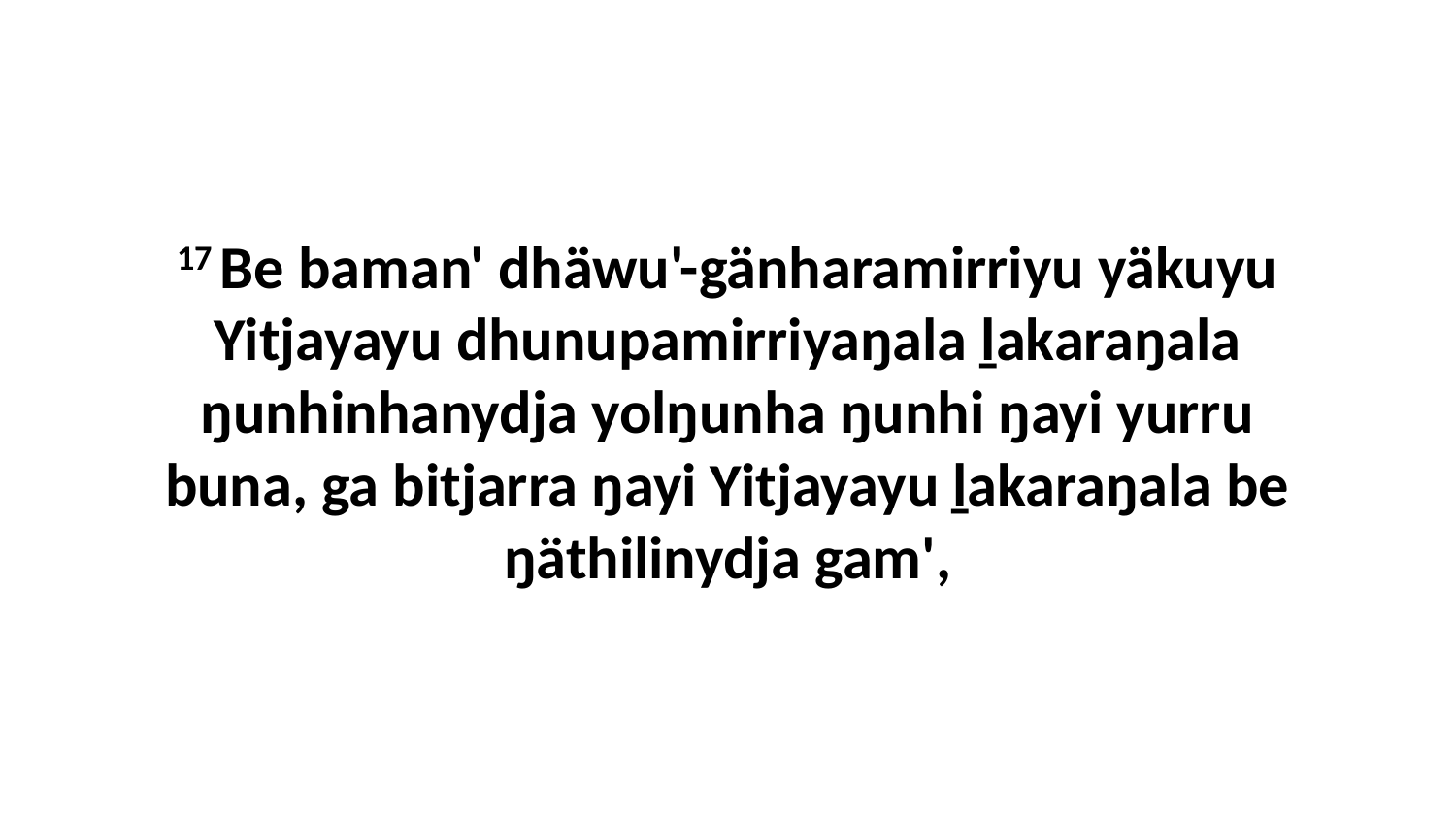

17 Be baman' dhäwu'-gänharamirriyu yäkuyu Yitjayayu dhunupamirriyaŋala ḻakaraŋala ŋunhinhanydja yolŋunha ŋunhi ŋayi yurru buna, ga bitjarra ŋayi Yitjayayu ḻakaraŋala be ŋäthilinydja gam',